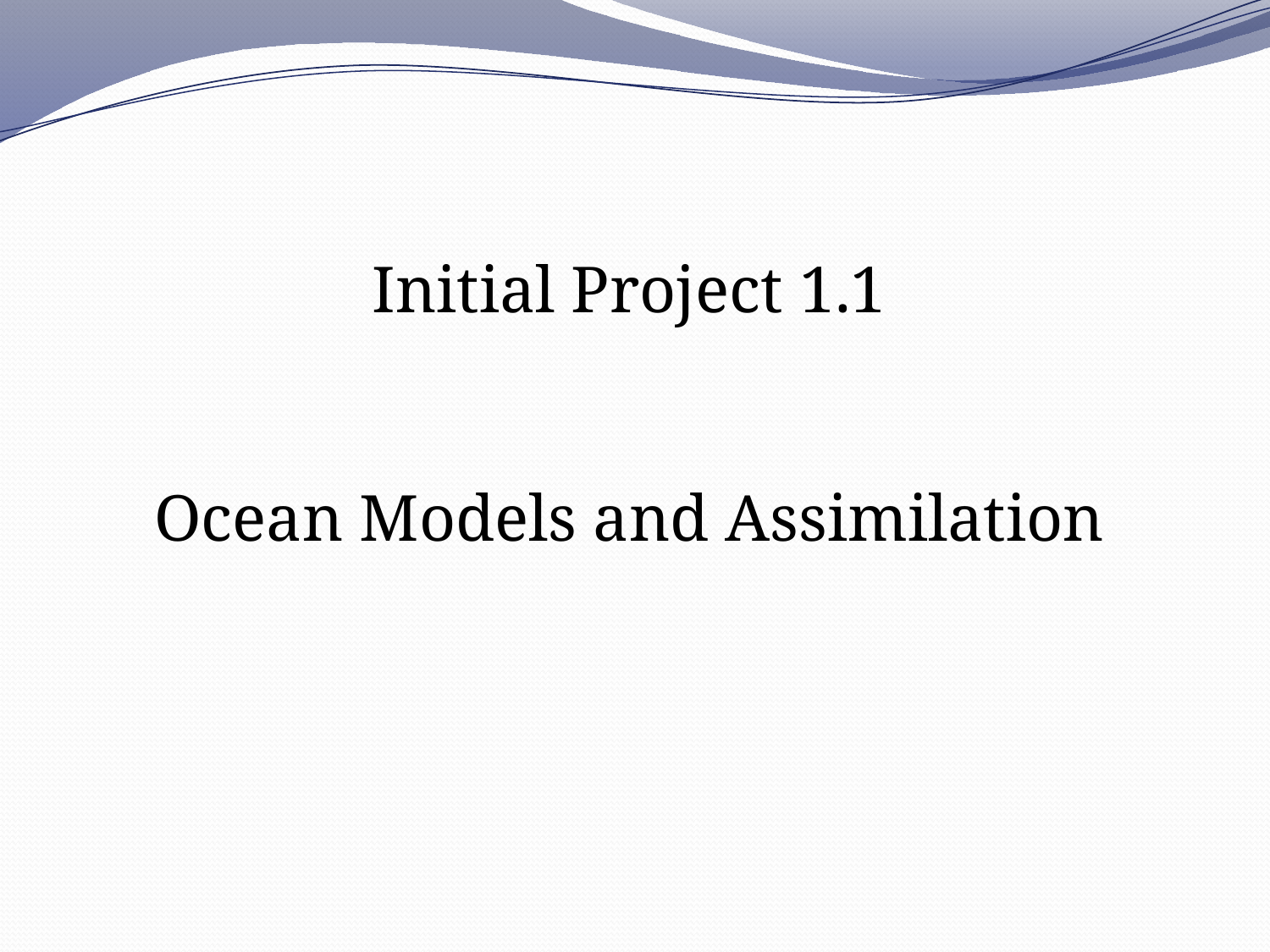

Initial Project 1.1

Ocean Models and Assimilation